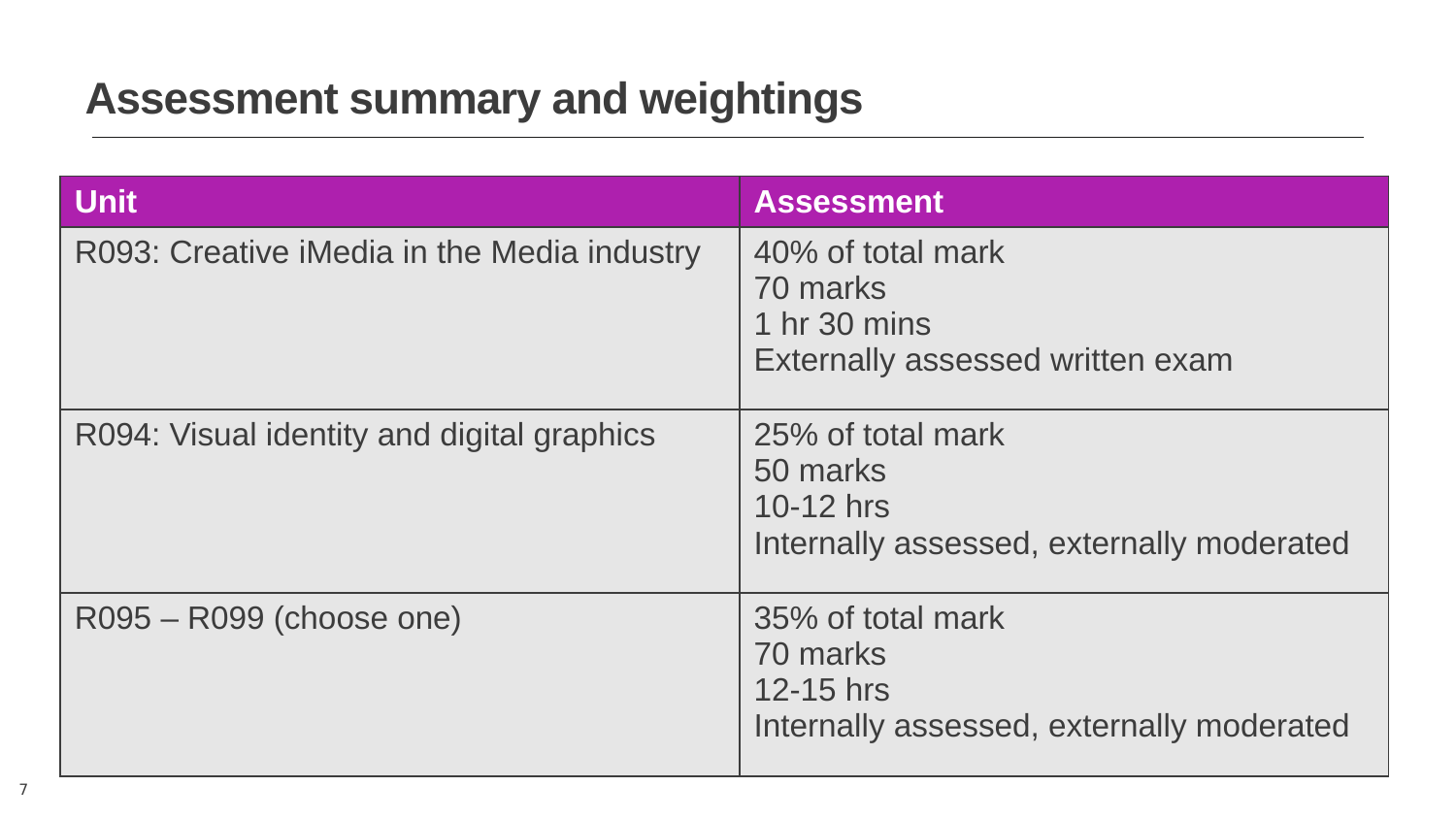

Assessment summary and weightings
| Unit | Assessment |
| --- | --- |
| R093: Creative iMedia in the Media industry | 40% of total mark 70 marks 1 hr 30 mins Externally assessed written exam |
| R094: Visual identity and digital graphics | 25% of total mark 50 marks 10-12 hrs Internally assessed, externally moderated |
| R095 – R099 (choose one) | 35% of total mark 70 marks 12-15 hrs Internally assessed, externally moderated |
7